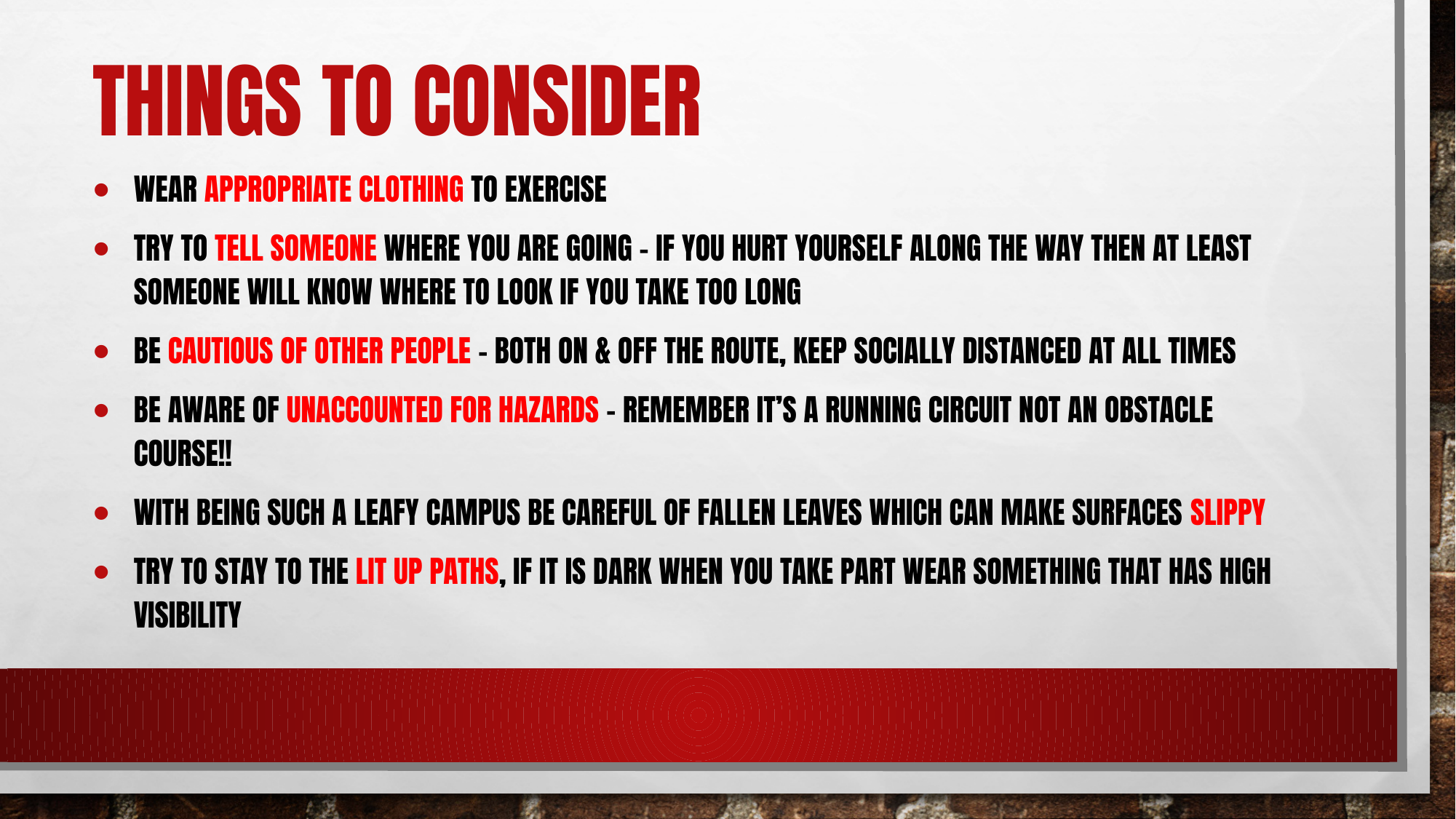

# THINGS TO CONSIDER
Wear appropriate clothing to exercise
Try to tell someone where you are going – if you hurt yourself along the way then at least someone will know where to look if you take too long
Be cautious of other people – both on & off the route, keep socially distanced at all times
Be aware of unaccounted for hazards – remember it’s a running circuit not an obstacle course!!
With being such a leafy campus be careful of fallen leaves which can make surfaces slippy
Try to stay to the lit up paths, if it is dark when you take part wear something that has high visibility